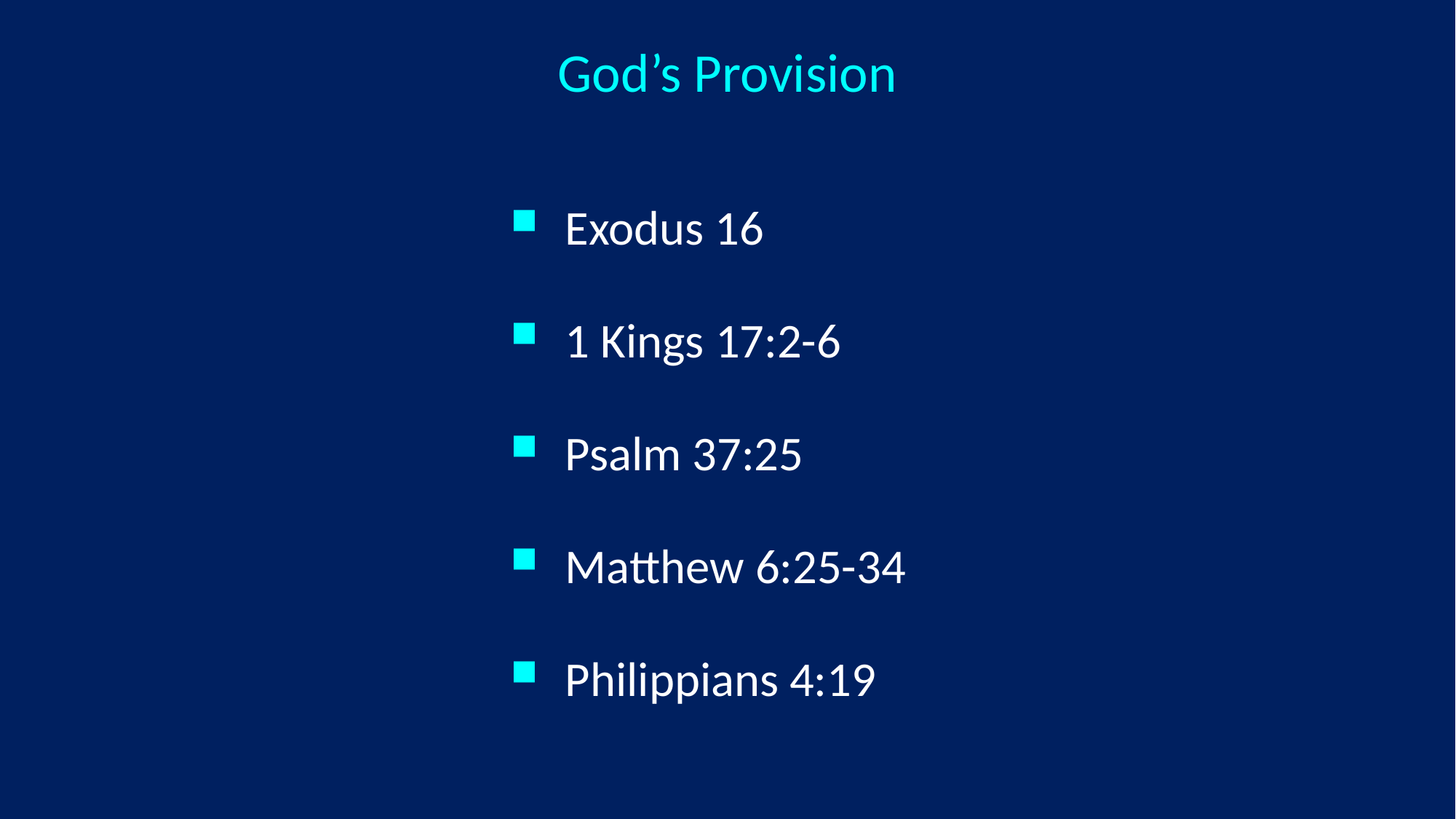

# God’s Provision
Exodus 16
1 Kings 17:2-6
Psalm 37:25
Matthew 6:25-34
Philippians 4:19